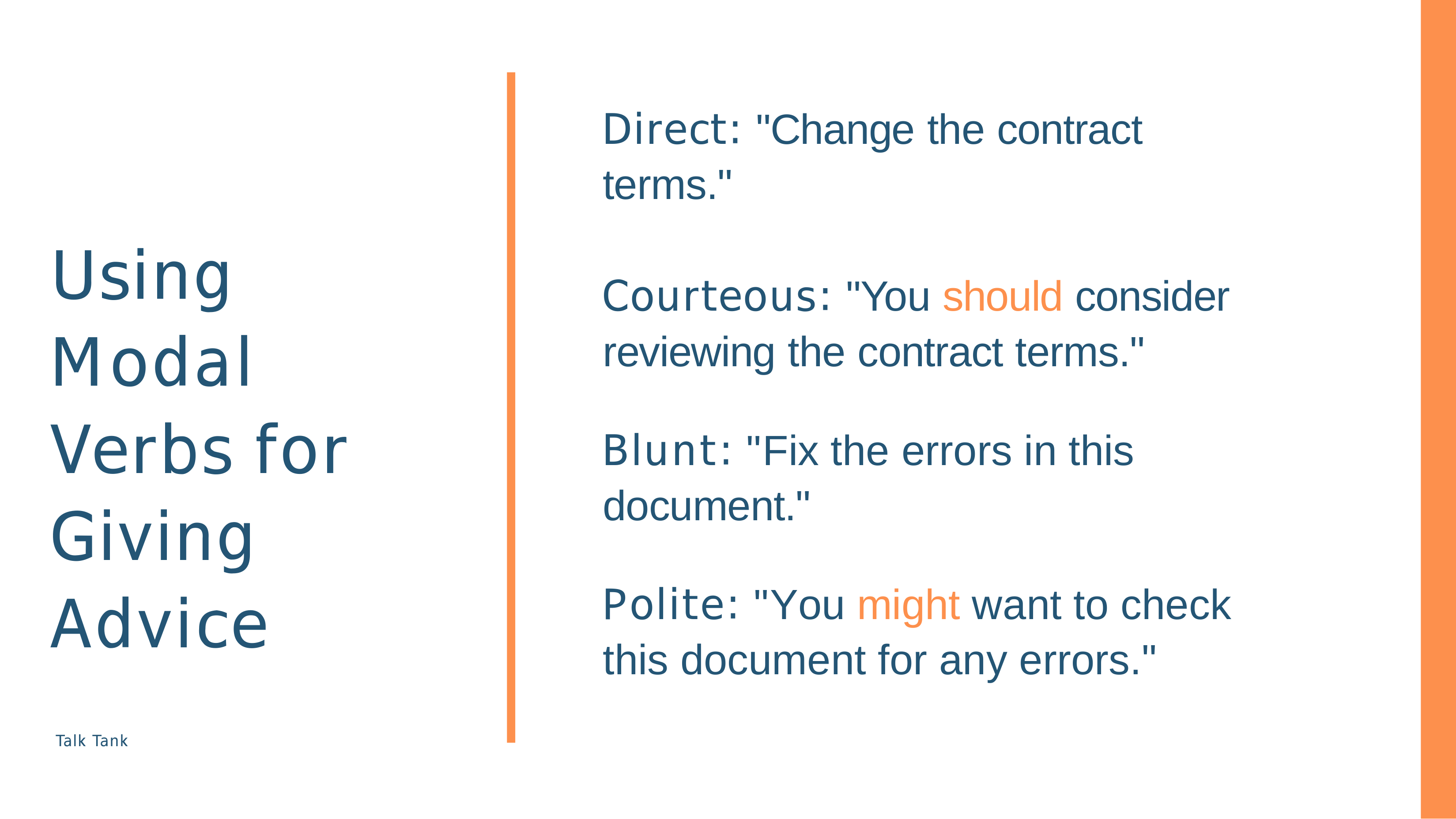

# Direct: "Change the contract  terms."
Using Modal  Verbs for  Giving  Advice
Courteous: "You should consider  reviewing the contract terms."

Blunt: "Fix the errors in this  document."

Polite: "You might want to check  this document for any errors."
Talk Tank